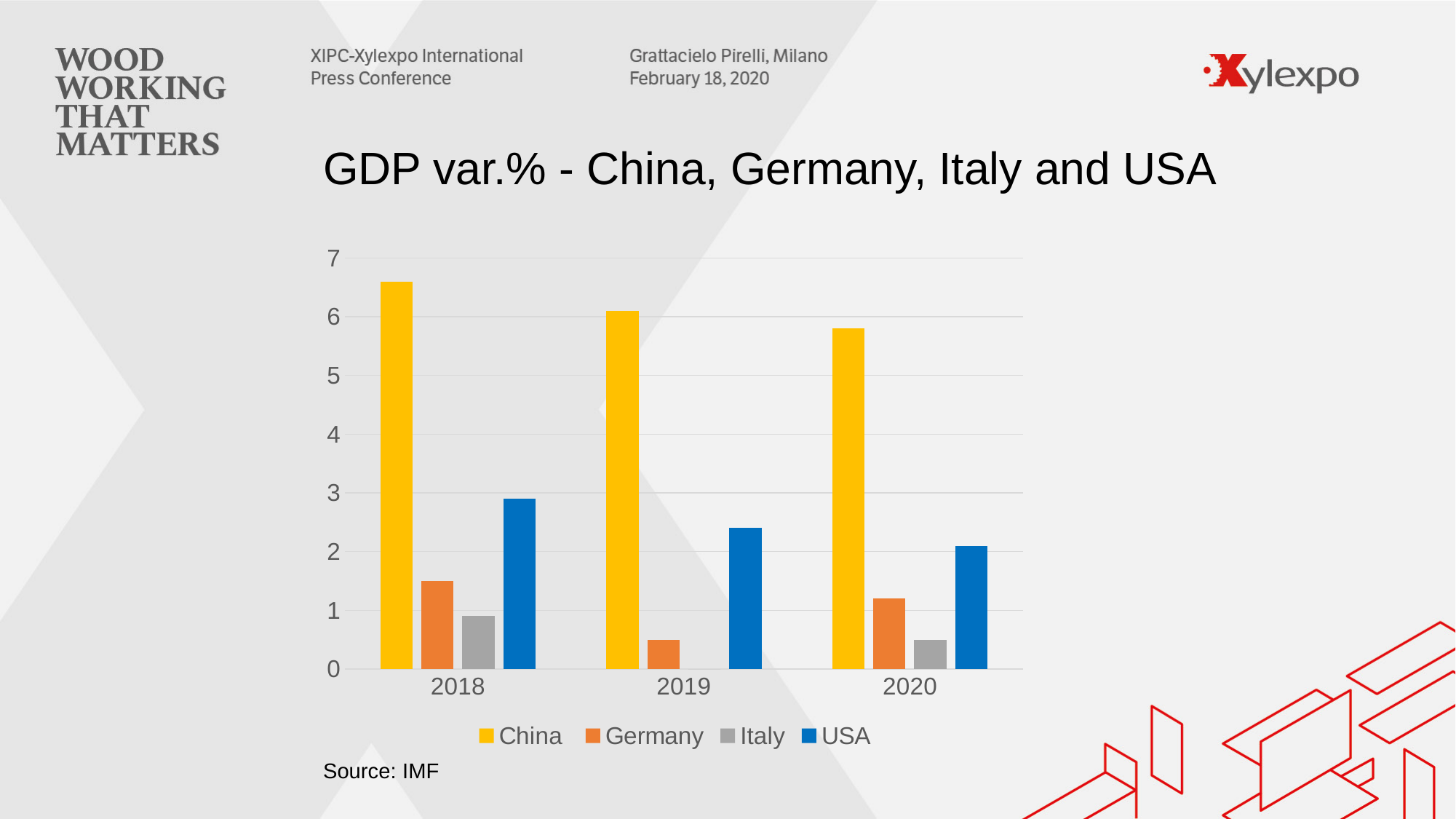

GDP var.% - China, Germany, Italy and USA

### Chart

| Category | China  | Germany | Italy | USA |
|---|---|---|---|---|
| 2018 | 6.6 | 1.5 | 0.9 | 2.9 |
| 2019 | 6.1 | 0.5 | 0.0 | 2.4 |
| 2020 | 5.8 | 1.2 | 0.5 | 2.1 |
Source: IMF